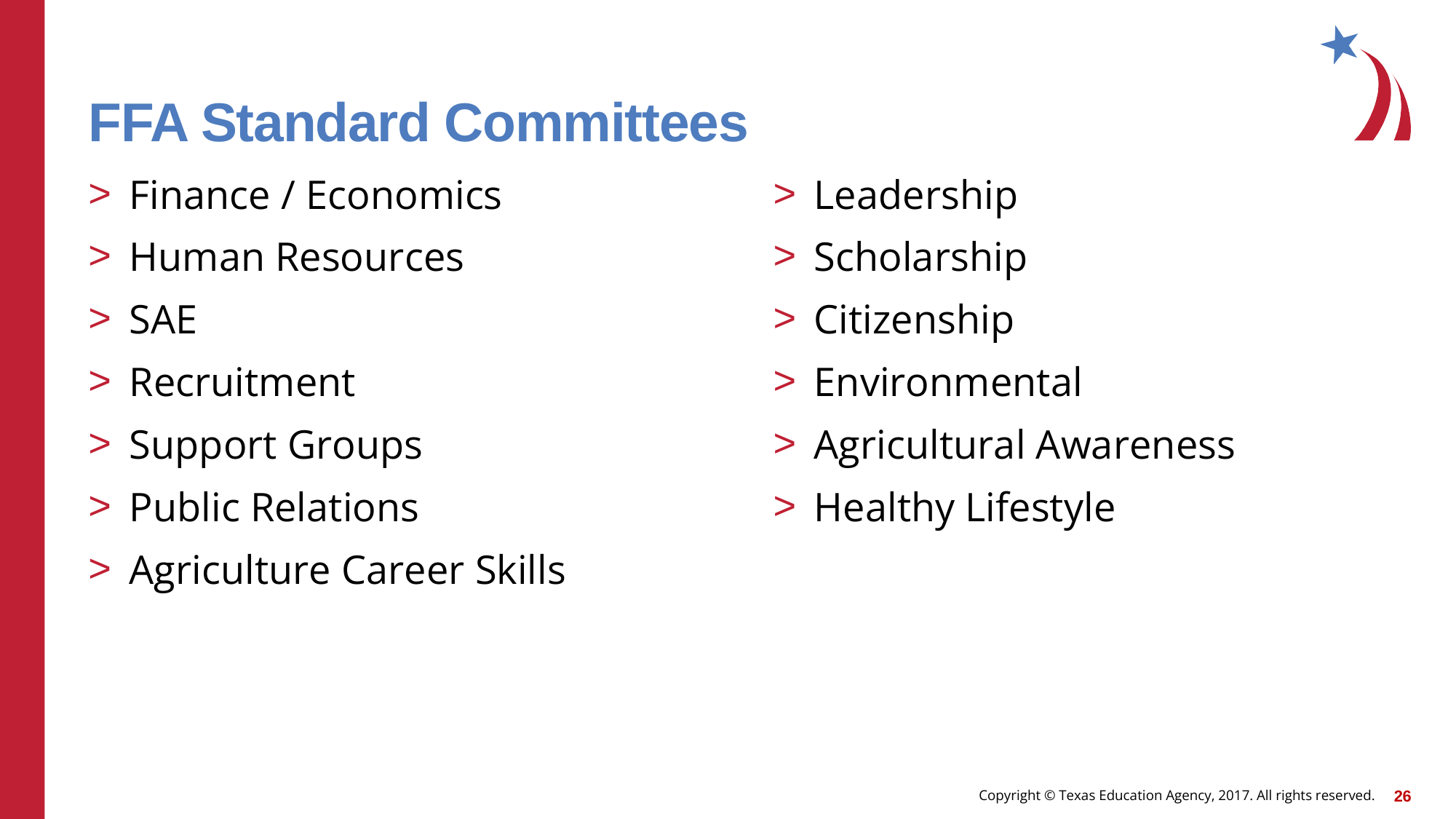

# FFA Standard Committees
Finance / Economics
Human Resources
SAE
Recruitment
Support Groups
Public Relations
Agriculture Career Skills

Leadership
Scholarship
Citizenship
Environmental
Agricultural Awareness
Healthy Lifestyle